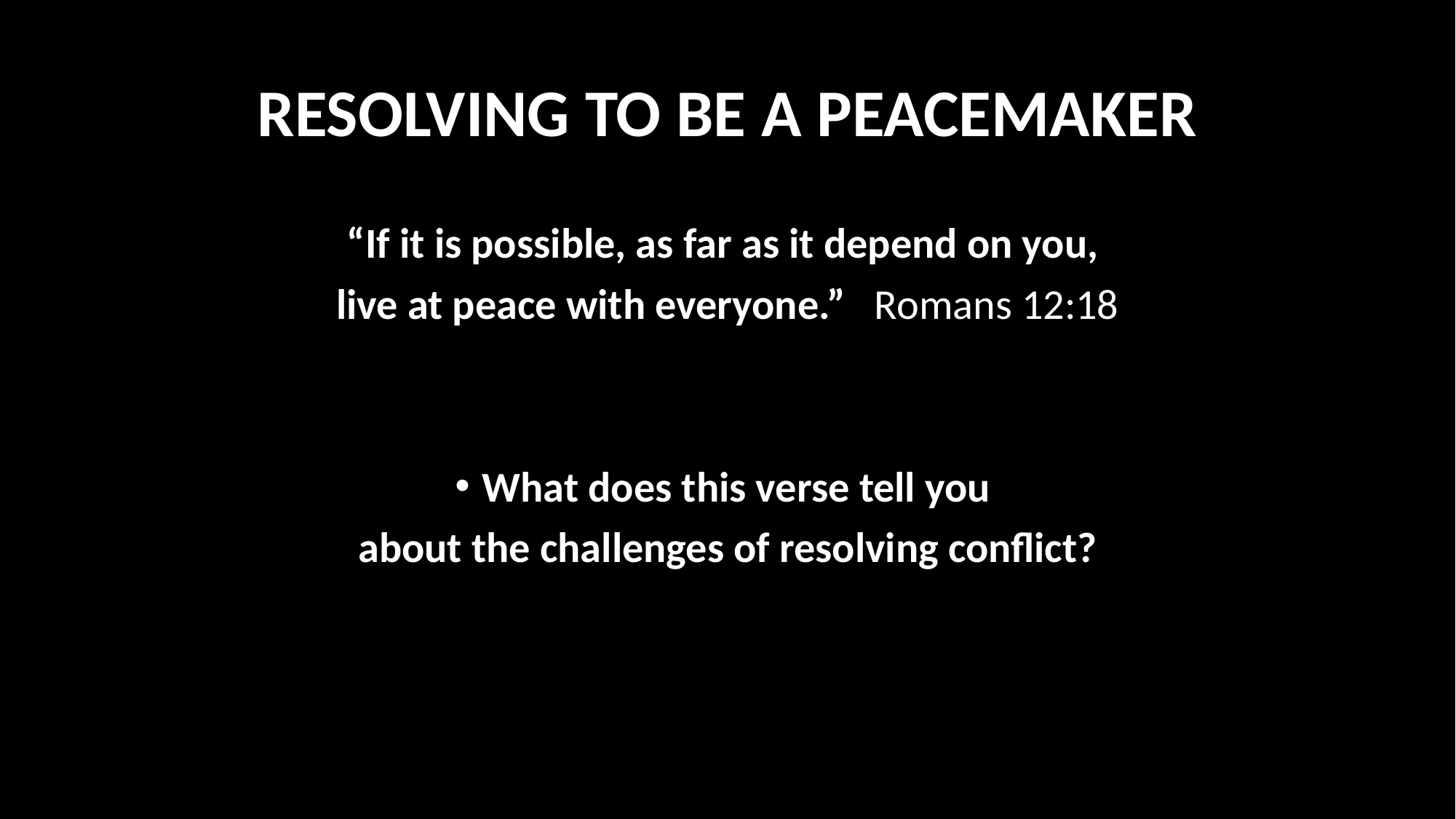

# RESOLVING TO BE A PEACEMAKER
“If it is possible, as far as it depend on you,
live at peace with everyone.”   Romans 12:18

What does this verse tell you
about the challenges of resolving conflict?